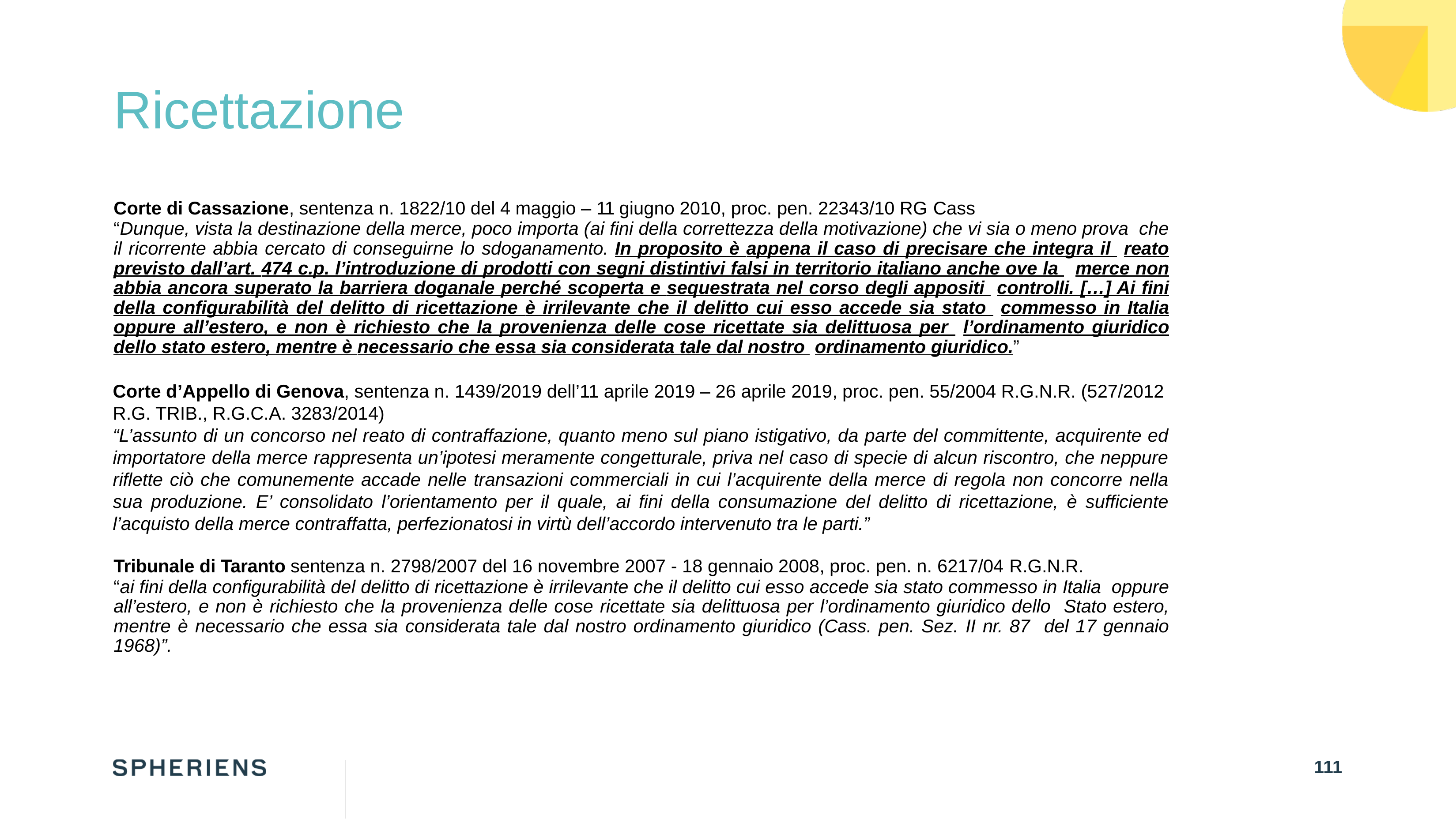

# Ricettazione
Corte di Cassazione, sentenza n. 1822/10 del 4 maggio – 11 giugno 2010, proc. pen. 22343/10 RG Cass
“Dunque, vista la destinazione della merce, poco importa (ai fini della correttezza della motivazione) che vi sia o meno prova  che il ricorrente abbia cercato di conseguirne lo sdoganamento. In proposito è appena il caso di precisare che integra il  reato previsto dall’art. 474 c.p. l’introduzione di prodotti con segni distintivi falsi in territorio italiano anche ove la   merce non abbia ancora superato la barriera doganale perché scoperta e sequestrata nel corso degli appositi  controlli. […] Ai fini della configurabilità del delitto di ricettazione è irrilevante che il delitto cui esso accede sia stato  commesso in Italia oppure all’estero, e non è richiesto che la provenienza delle cose ricettate sia delittuosa per  l’ordinamento giuridico dello stato estero, mentre è necessario che essa sia considerata tale dal nostro  ordinamento giuridico.”

Corte d’Appello di Genova, sentenza n. 1439/2019 dell’11 aprile 2019 – 26 aprile 2019, proc. pen. 55/2004 R.G.N.R. (527/2012 R.G. TRIB., R.G.C.A. 3283/2014)
“L’assunto di un concorso nel reato di contraffazione, quanto meno sul piano istigativo, da parte del committente, acquirente ed importatore della merce rappresenta un’ipotesi meramente congetturale, priva nel caso di specie di alcun riscontro, che neppure riflette ciò che comunemente accade nelle transazioni commerciali in cui l’acquirente della merce di regola non concorre nella sua produzione. E’ consolidato l’orientamento per il quale, ai fini della consumazione del delitto di ricettazione, è sufficiente l’acquisto della merce contraffatta, perfezionatosi in virtù dell’accordo intervenuto tra le parti.”

Tribunale di Taranto sentenza n. 2798/2007 del 16 novembre 2007 - 18 gennaio 2008, proc. pen. n. 6217/04 R.G.N.R.
“ai fini della configurabilità del delitto di ricettazione è irrilevante che il delitto cui esso accede sia stato commesso in Italia  oppure all’estero, e non è richiesto che la provenienza delle cose ricettate sia delittuosa per l’ordinamento giuridico dello  Stato estero, mentre è necessario che essa sia considerata tale dal nostro ordinamento giuridico (Cass. pen. Sez. II nr. 87  del 17 gennaio 1968)”.
111